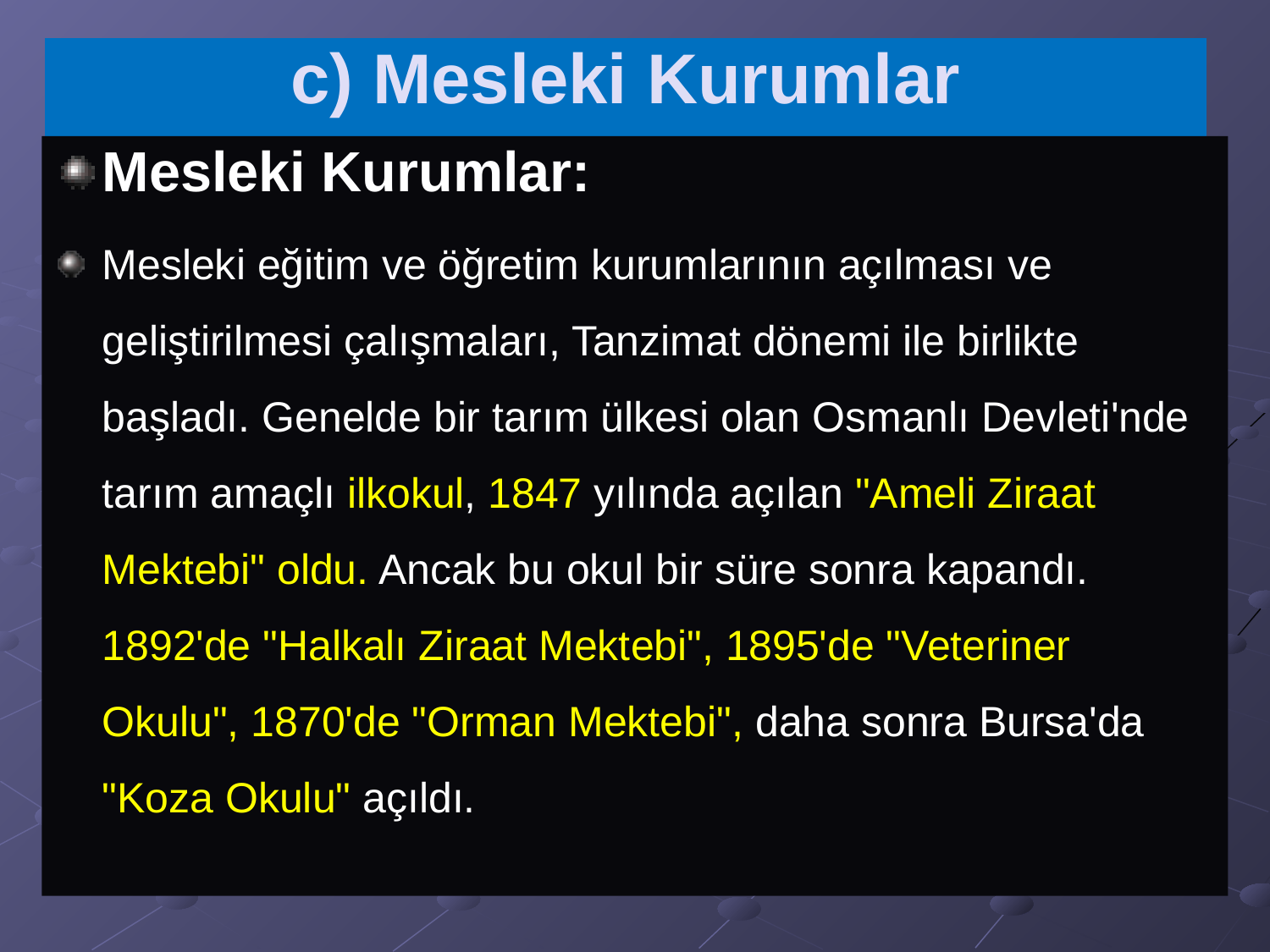

# c) Mesleki Kurumlar
Mesleki Kurumlar:
Mesleki eğitim ve öğretim kurumlarının açılması ve geliştirilmesi çalışmaları, Tanzimat dönemi ile birlikte başladı. Genelde bir tarım ülkesi olan Osmanlı Devleti'nde tarım amaçlı ilkokul, 1847 yılında açılan "Ameli Ziraat Mektebi" oldu. Ancak bu okul bir süre sonra kapandı. 1892'de "Halkalı Ziraat Mektebi", 1895'de "Veteriner Okulu", 1870'de "Orman Mektebi", daha sonra Bursa'da "Koza Okulu" açıldı.